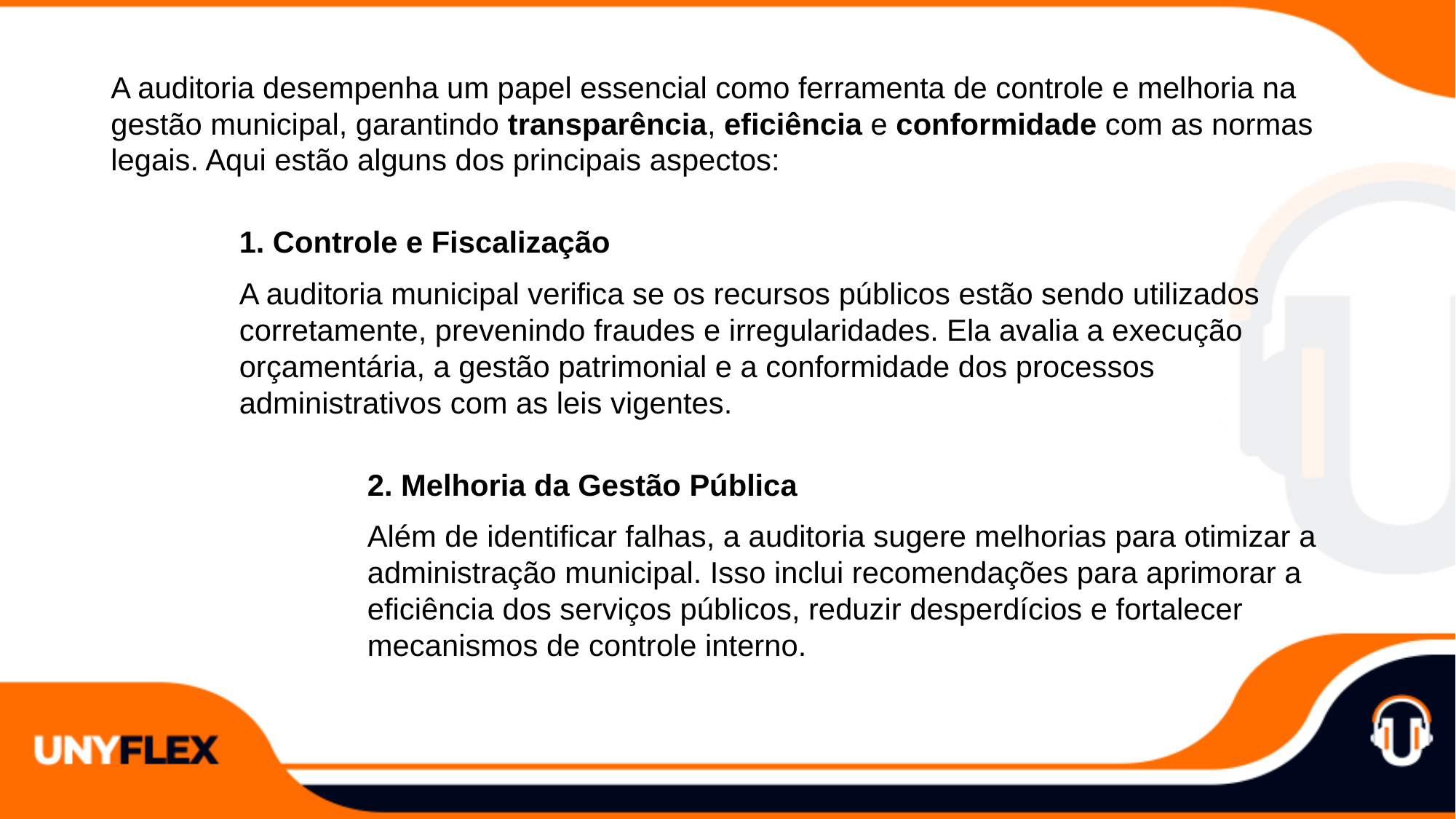

A auditoria desempenha um papel essencial como ferramenta de controle e melhoria na gestão municipal, garantindo transparência, eficiência e conformidade com as normas legais. Aqui estão alguns dos principais aspectos:
1. Controle e Fiscalização
A auditoria municipal verifica se os recursos públicos estão sendo utilizados corretamente, prevenindo fraudes e irregularidades. Ela avalia a execução orçamentária, a gestão patrimonial e a conformidade dos processos administrativos com as leis vigentes.
2. Melhoria da Gestão Pública
Além de identificar falhas, a auditoria sugere melhorias para otimizar a administração municipal. Isso inclui recomendações para aprimorar a eficiência dos serviços públicos, reduzir desperdícios e fortalecer mecanismos de controle interno.